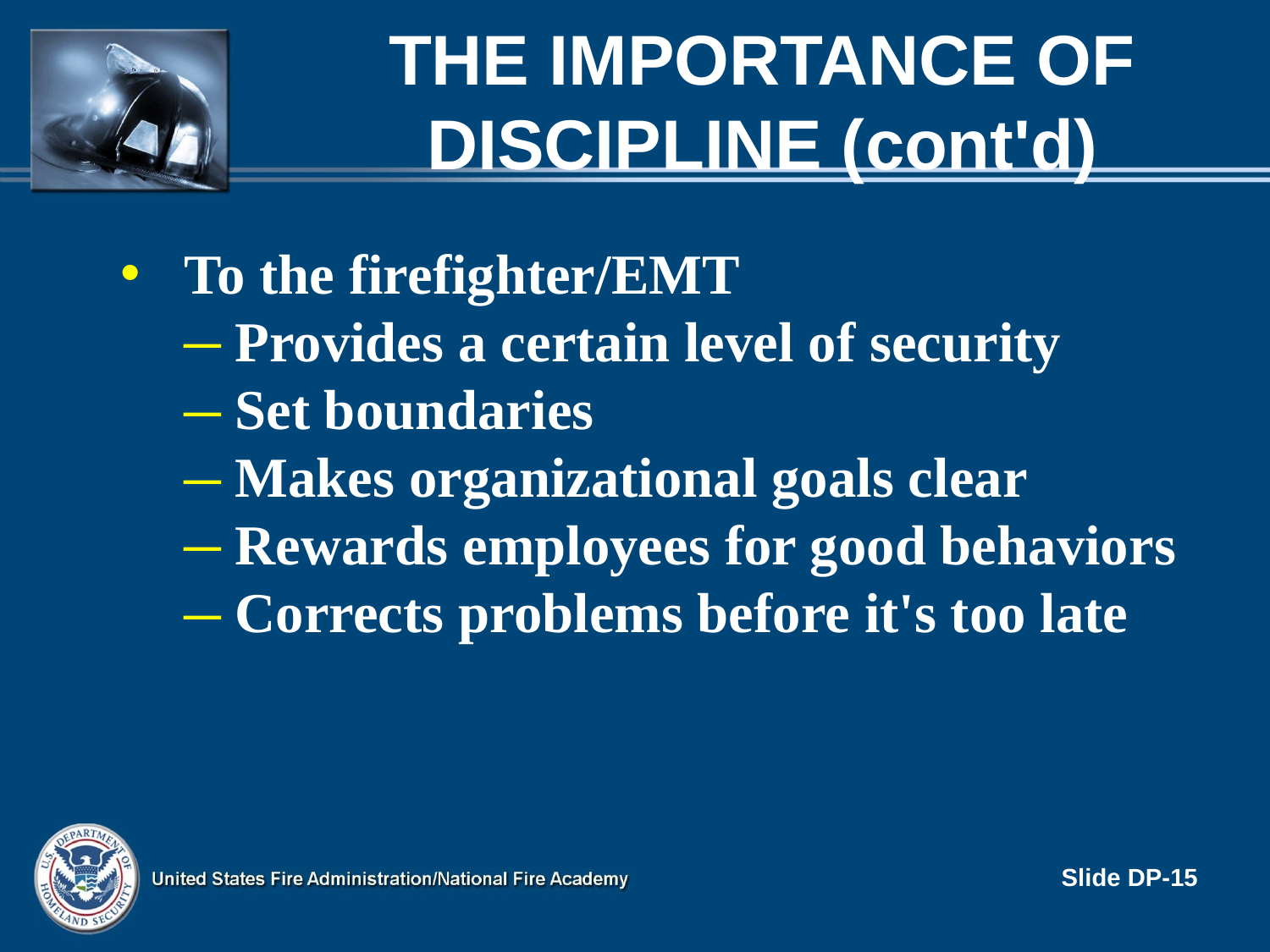

# The Importance of Discipline (cont'd)
To the firefighter/EMT
 Provides a certain level of security
 Set boundaries
 Makes organizational goals clear
 Rewards employees for good behaviors
 Corrects problems before it's too late
Slide DP-15